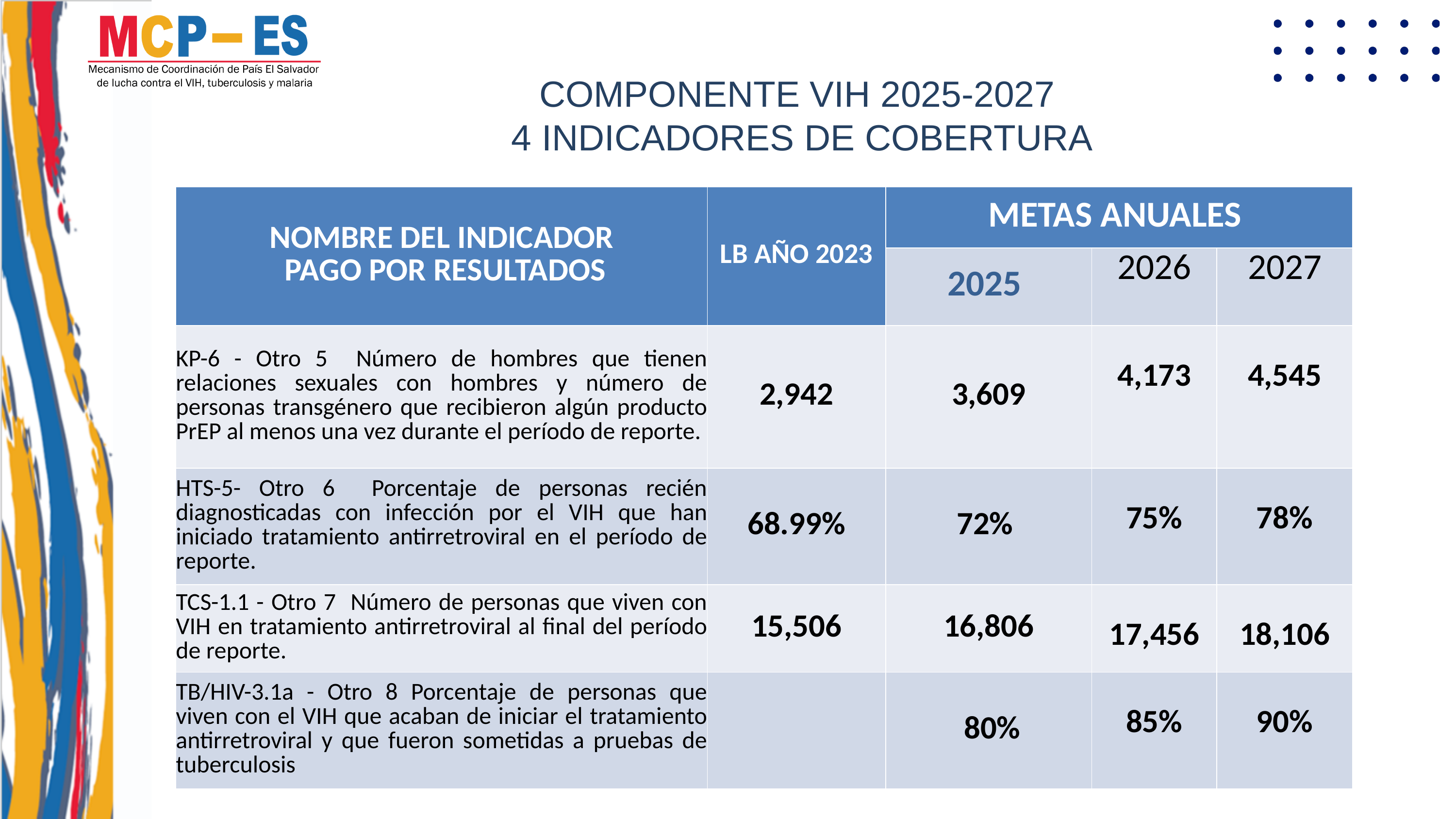

COMPONENTE VIH 2025-2027
4 INDICADORES DE COBERTURA

| NOMBRE DEL INDICADOR PAGO POR RESULTADOS | LB AÑO 2023 | METAS ANUALES |  |  |
| --- | --- | --- | --- | --- |
| NOMBRE DEL INDICADOR PAGO POR RESULTADOS |  | 2025 | 2026 | 2027 |
| KP-6 - Otro 5 Número de hombres que tienen relaciones sexuales con hombres y número de personas transgénero que recibieron algún producto PrEP al menos una vez durante el período de reporte. | 2,942 | 3,609 | 4,173 | 4,545 |
| HTS-5- Otro 6 Porcentaje de personas recién diagnosticadas con infección por el VIH que han iniciado tratamiento antirretroviral en el período de reporte. | 68.99% | 72% | 75% | 78% |
| TCS-1.1 - Otro 7 Número de personas que viven con VIH en tratamiento antirretroviral al final del período de reporte. | 15,506 | 16,806 | 17,456 | 18,106 |
| TB/HIV-3.1a - Otro 8 Porcentaje de personas que viven con el VIH que acaban de iniciar el tratamiento antirretroviral y que fueron sometidas a pruebas de tuberculosis |  | 80% | 85% | 90% |